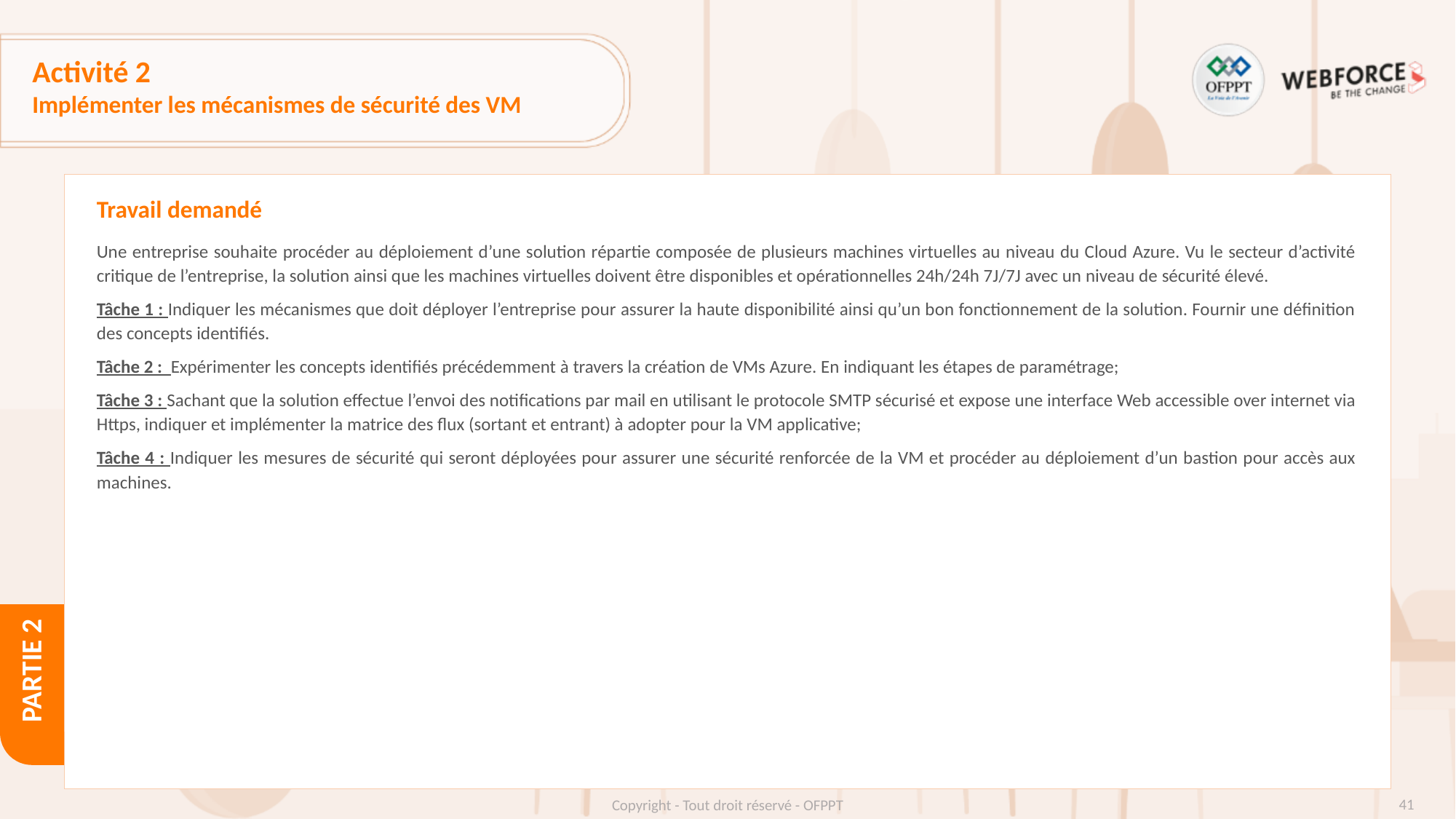

# Activité 2
Implémenter les mécanismes de sécurité des VM
Travail demandé
Une entreprise souhaite procéder au déploiement d’une solution répartie composée de plusieurs machines virtuelles au niveau du Cloud Azure. Vu le secteur d’activité critique de l’entreprise, la solution ainsi que les machines virtuelles doivent être disponibles et opérationnelles 24h/24h 7J/7J avec un niveau de sécurité élevé.
Tâche 1 : Indiquer les mécanismes que doit déployer l’entreprise pour assurer la haute disponibilité ainsi qu’un bon fonctionnement de la solution. Fournir une définition des concepts identifiés.
Tâche 2 :  Expérimenter les concepts identifiés précédemment à travers la création de VMs Azure. En indiquant les étapes de paramétrage;
Tâche 3 : Sachant que la solution effectue l’envoi des notifications par mail en utilisant le protocole SMTP sécurisé et expose une interface Web accessible over internet via Https, indiquer et implémenter la matrice des flux (sortant et entrant) à adopter pour la VM applicative;
Tâche 4 : Indiquer les mesures de sécurité qui seront déployées pour assurer une sécurité renforcée de la VM et procéder au déploiement d’un bastion pour accès aux machines.